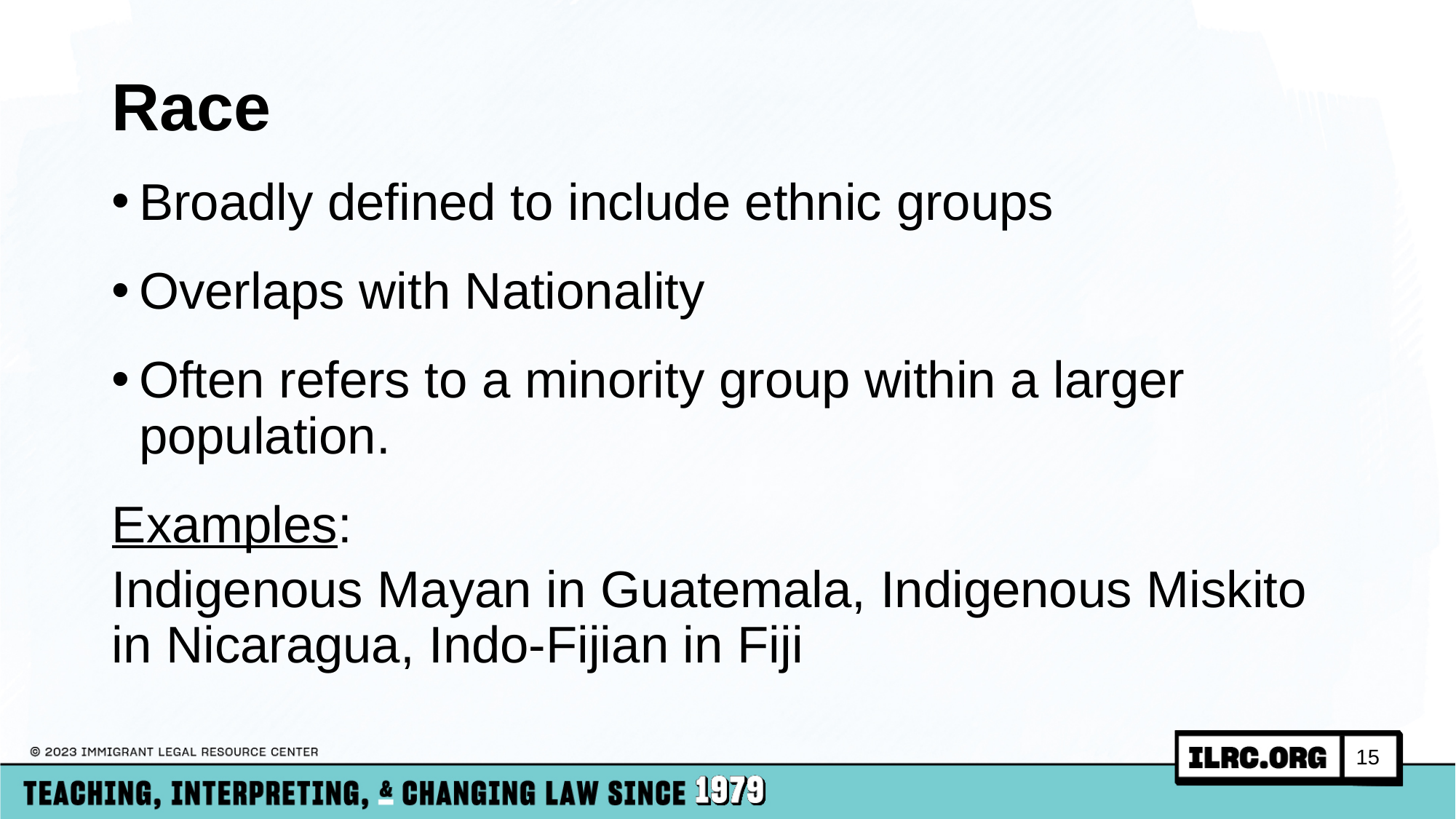

# Race
Broadly defined to include ethnic groups
Overlaps with Nationality
Often refers to a minority group within a larger population.
Examples:
Indigenous Mayan in Guatemala, Indigenous Miskito in Nicaragua, Indo-Fijian in Fiji
15